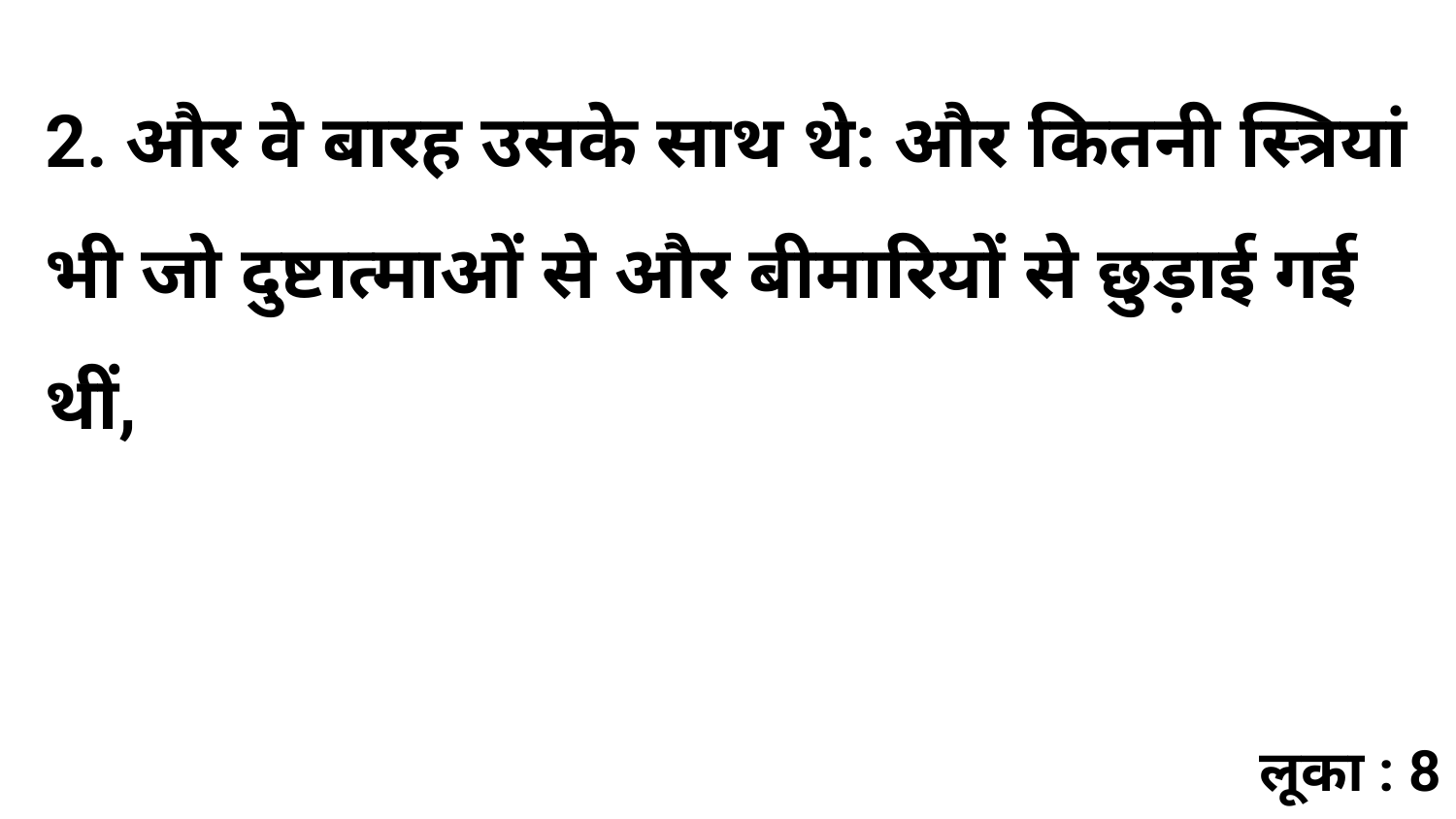

2. और वे बारह उसके साथ थे: और कितनी स्त्रियां भी जो दुष्टात्माओं से और बीमारियों से छुड़ाई गई थीं,
लूका : 8